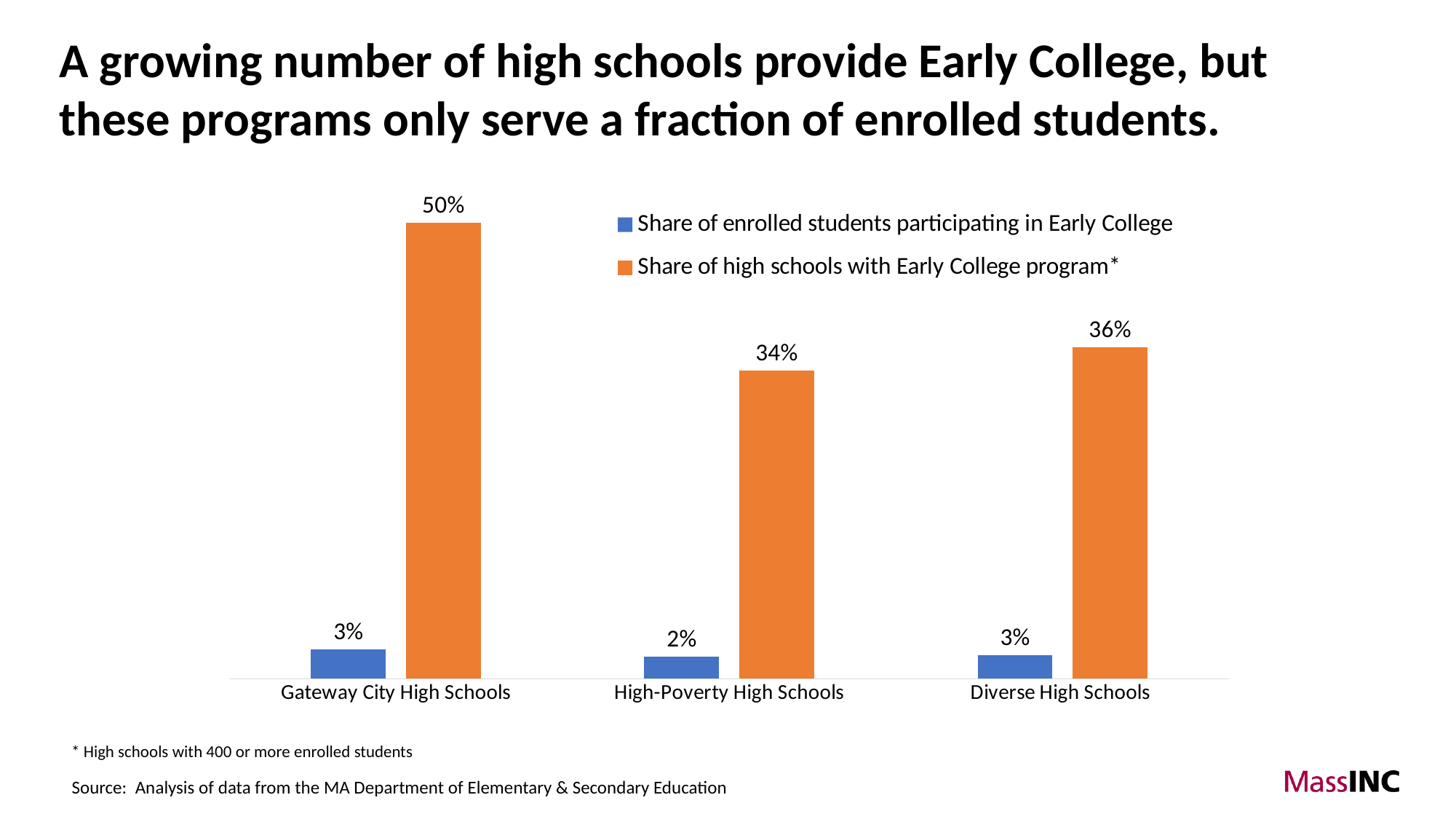

A growing number of high schools provide Early College, but these programs only serve a fraction of enrolled students.

### Chart

| Category | Share of enrolled students participating in Early College | Share of high schools with Early College program* |
|---|---|---|
| Gateway City High Schools | 0.03185795852651351 | 0.5 |
| High-Poverty High Schools | 0.023891192682468983 | 0.3380281690140845 |
| Diverse High Schools  | 0.025505345626109163 | 0.36363636363636365 |
* High schools with 400 or more enrolled students
Source:  Analysis of data from the MA Department of Elementary & Secondary Education